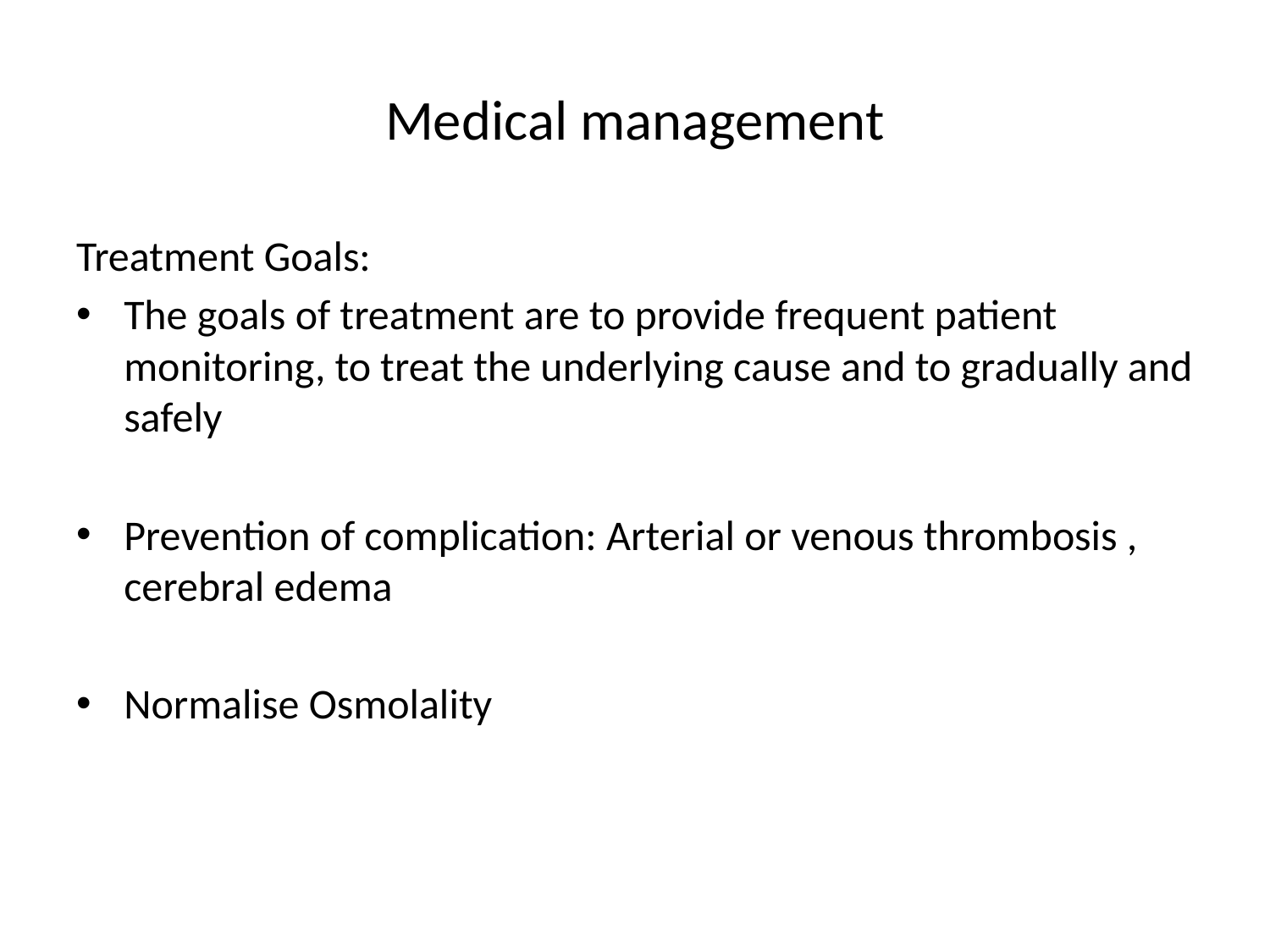

# Medical management
Treatment Goals:
The goals of treatment are to provide frequent patient monitoring, to treat the underlying cause and to gradually and safely

Prevention of complication: Arterial or venous thrombosis , cerebral edema

Normalise Osmolality